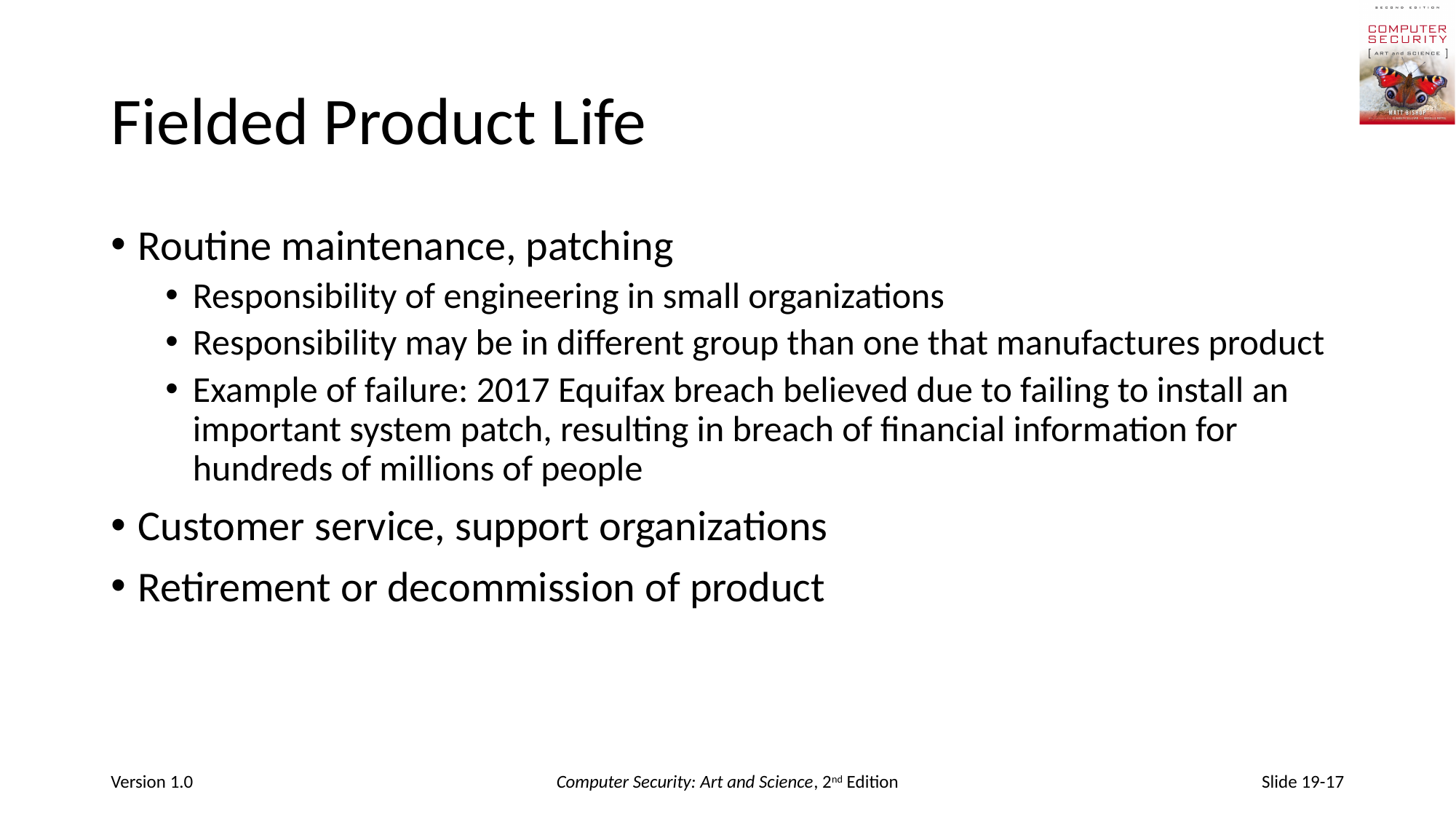

# Fielded Product Life
Routine maintenance, patching
Responsibility of engineering in small organizations
Responsibility may be in different group than one that manufactures product
Example of failure: 2017 Equifax breach believed due to failing to install an important system patch, resulting in breach of financial information for hundreds of millions of people
Customer service, support organizations
Retirement or decommission of product
Version 1.0
Computer Security: Art and Science, 2nd Edition
Slide 19-17